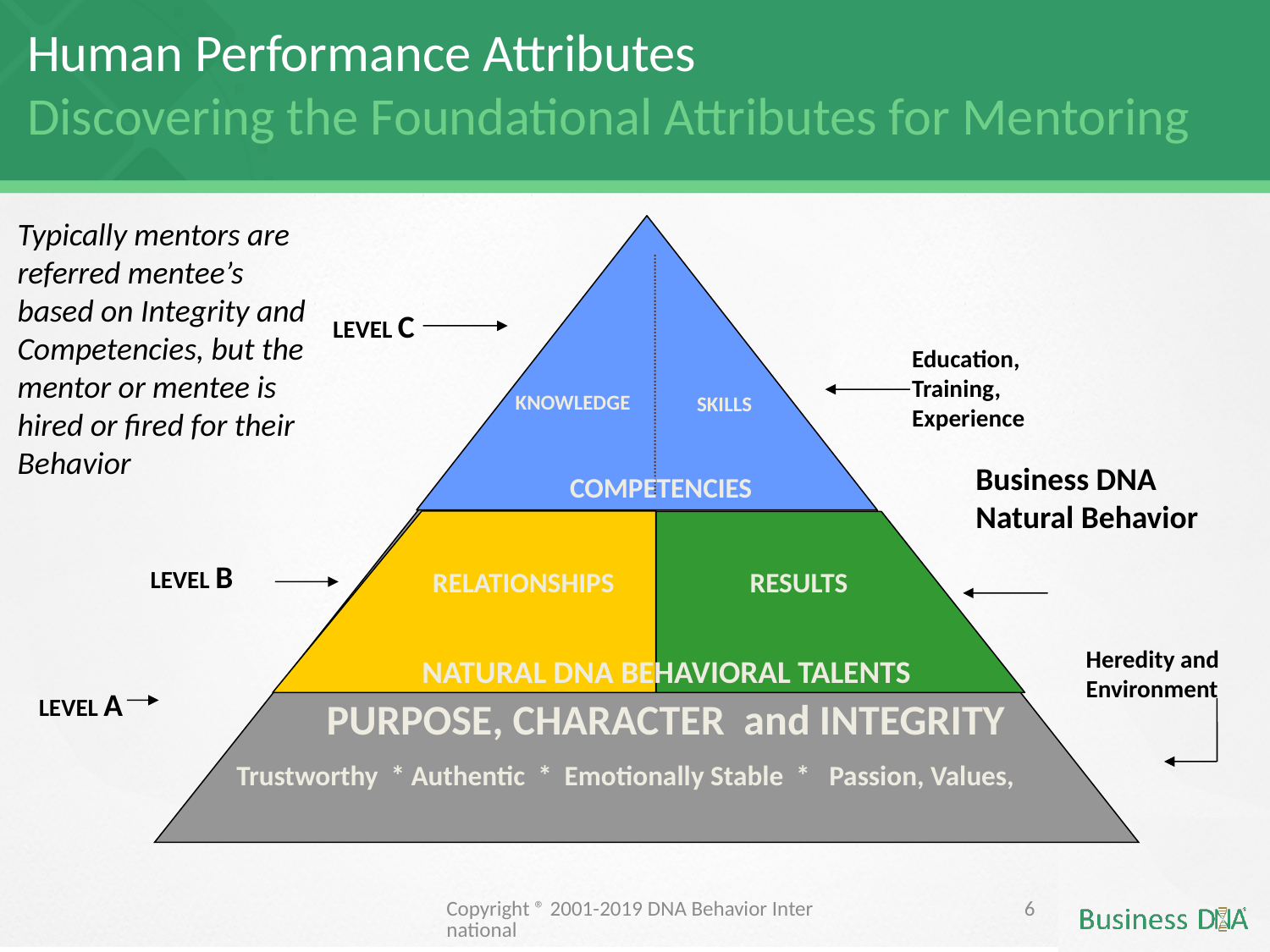

Human Performance Attributes                                               Discovering the Foundational Attributes for Mentoring
Typically mentors are referred mentee’s based on Integrity and Competencies, but the mentor or mentee is hired or fired for their Behavior

LEVEL C

Education, Training, Experience
KNOWLEDGE
SKILLS

COMPETENCIES

RELATIONSHIPS
RESULTS

NATURAL DNA BEHAVIORAL TALENTS
Business DNA Natural Behavior
LEVEL B
Heredity and Environment
LEVEL A
PURPOSE, CHARACTER  and INTEGRITY

Trustworthy  * Authentic  *  Emotionally Stable  *   Passion, Values,

Copyright ® 2001-2019 DNA Behavior International
6